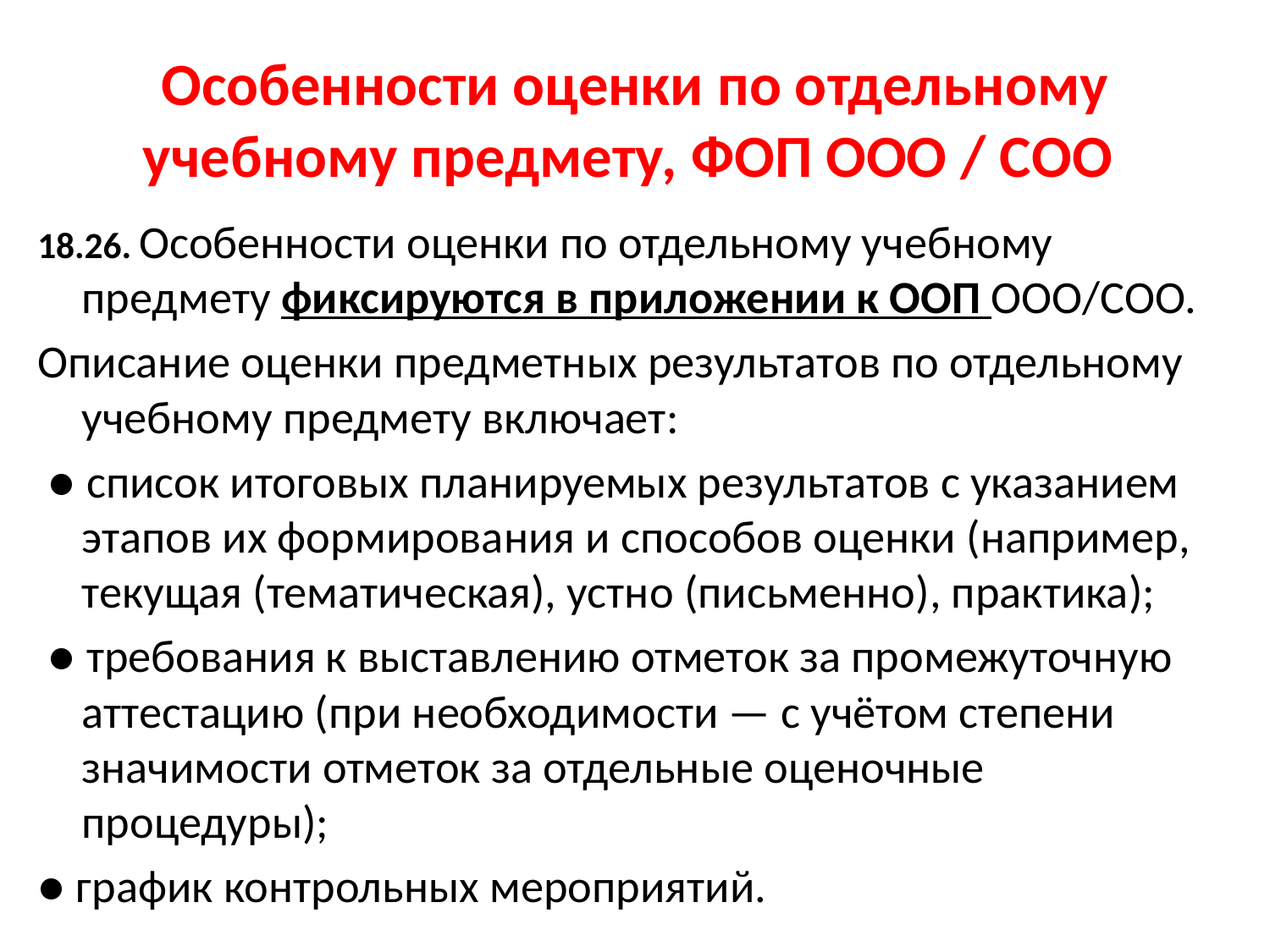

# Особенности оценки по отдельному учебному предмету, ФОП ООО / СОО
18.26. Особенности оценки по отдельному учебному предмету фиксируются в приложении к ООП ООО/СОО.
Описание оценки предметных результатов по отдельному учебному предмету включает:
 ● список итоговых планируемых результатов с указанием этапов их формирования и способов оценки (например, текущая (тематическая), устно (письменно), практика);
 ● требования к выставлению отметок за промежуточную аттестацию (при необходимости — с учётом степени значимости отметок за отдельные оценочные процедуры);
● график контрольных мероприятий.